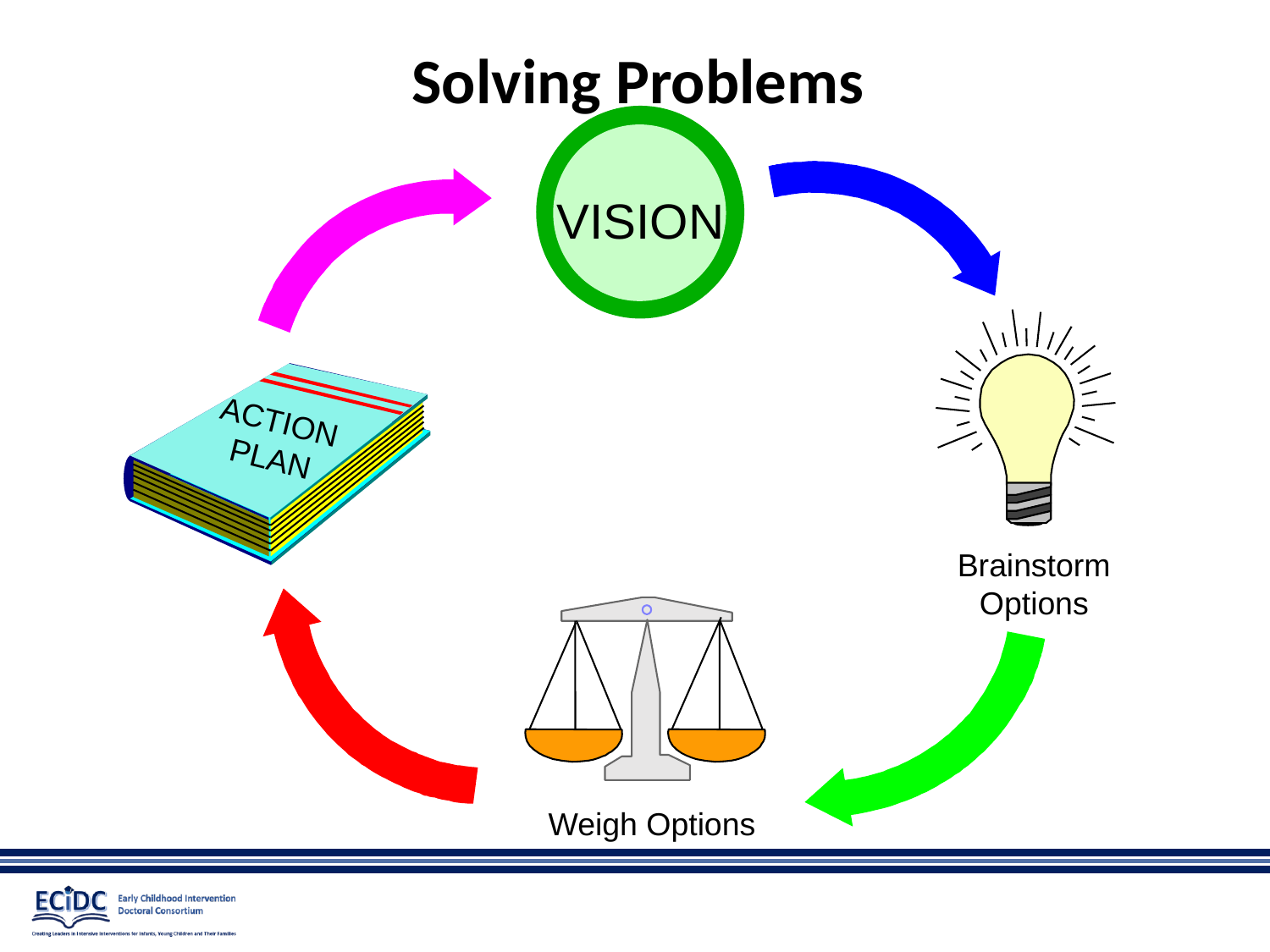

# Solving Problems

VISION

ACTION PLAN
Brainstorm Options

Weigh Options